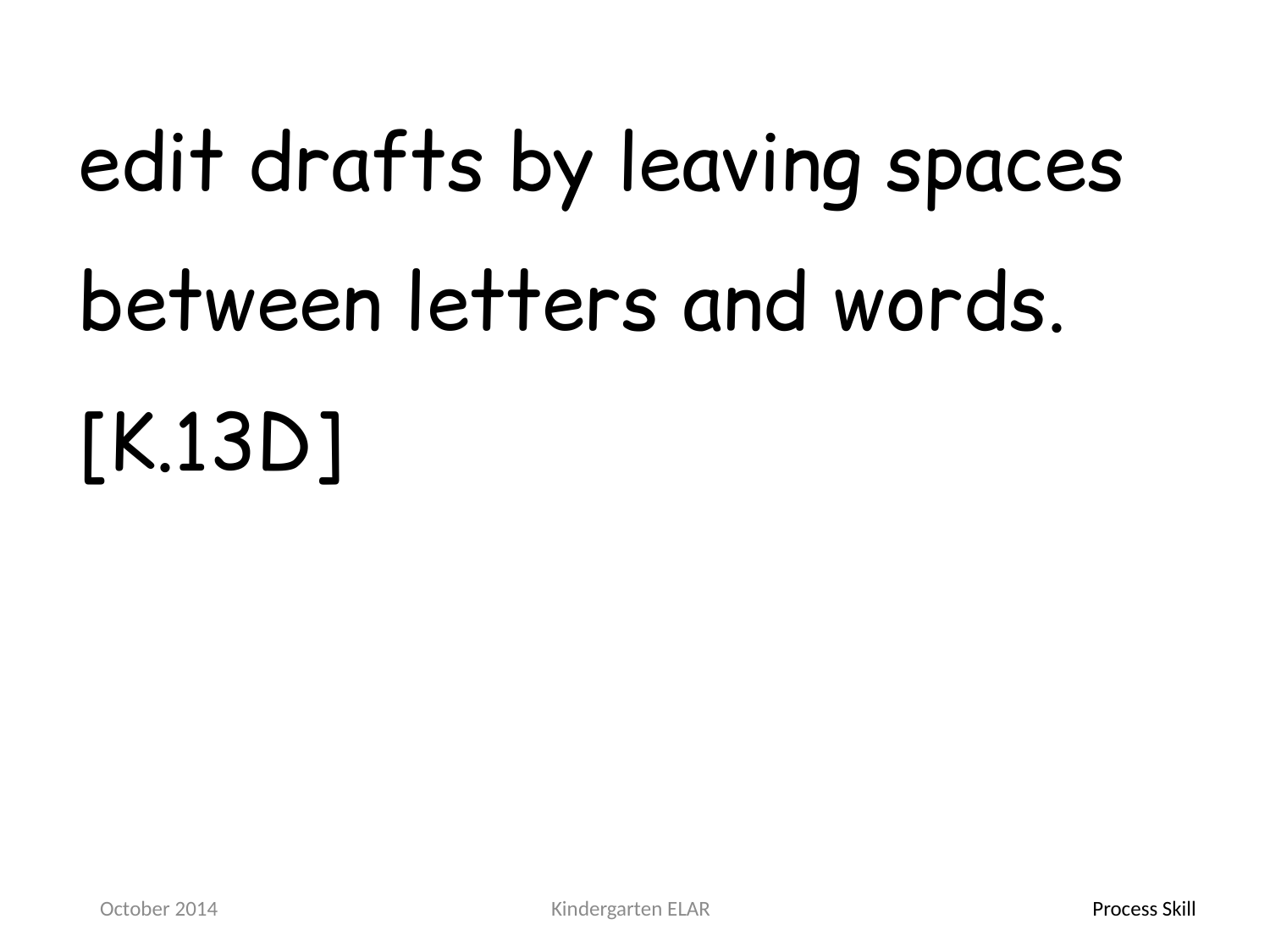

edit drafts by leaving spaces between letters and words. [K.13D]
October 2014
Kindergarten ELAR